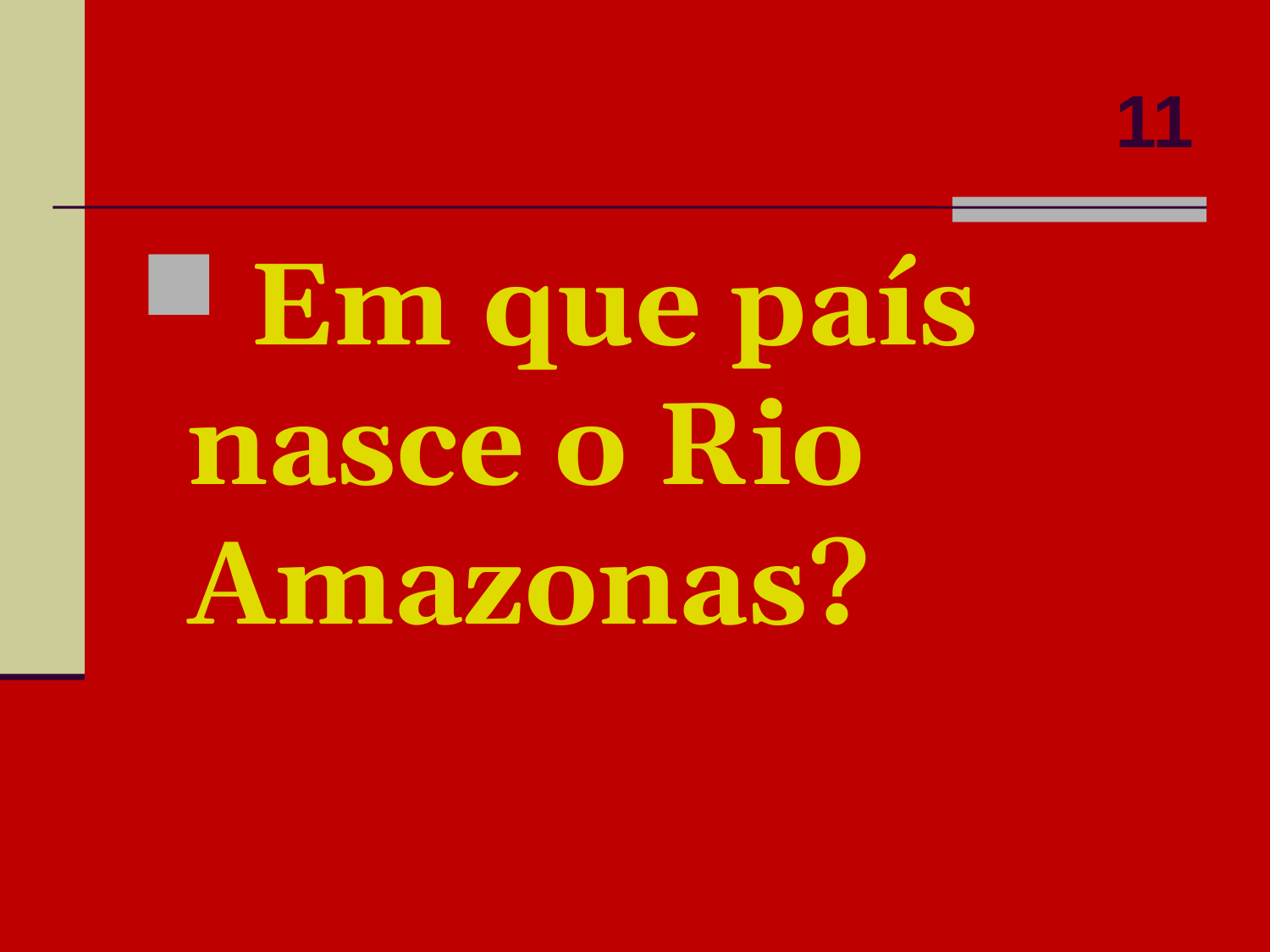

# 11
 Em que país nasce o Rio Amazonas?